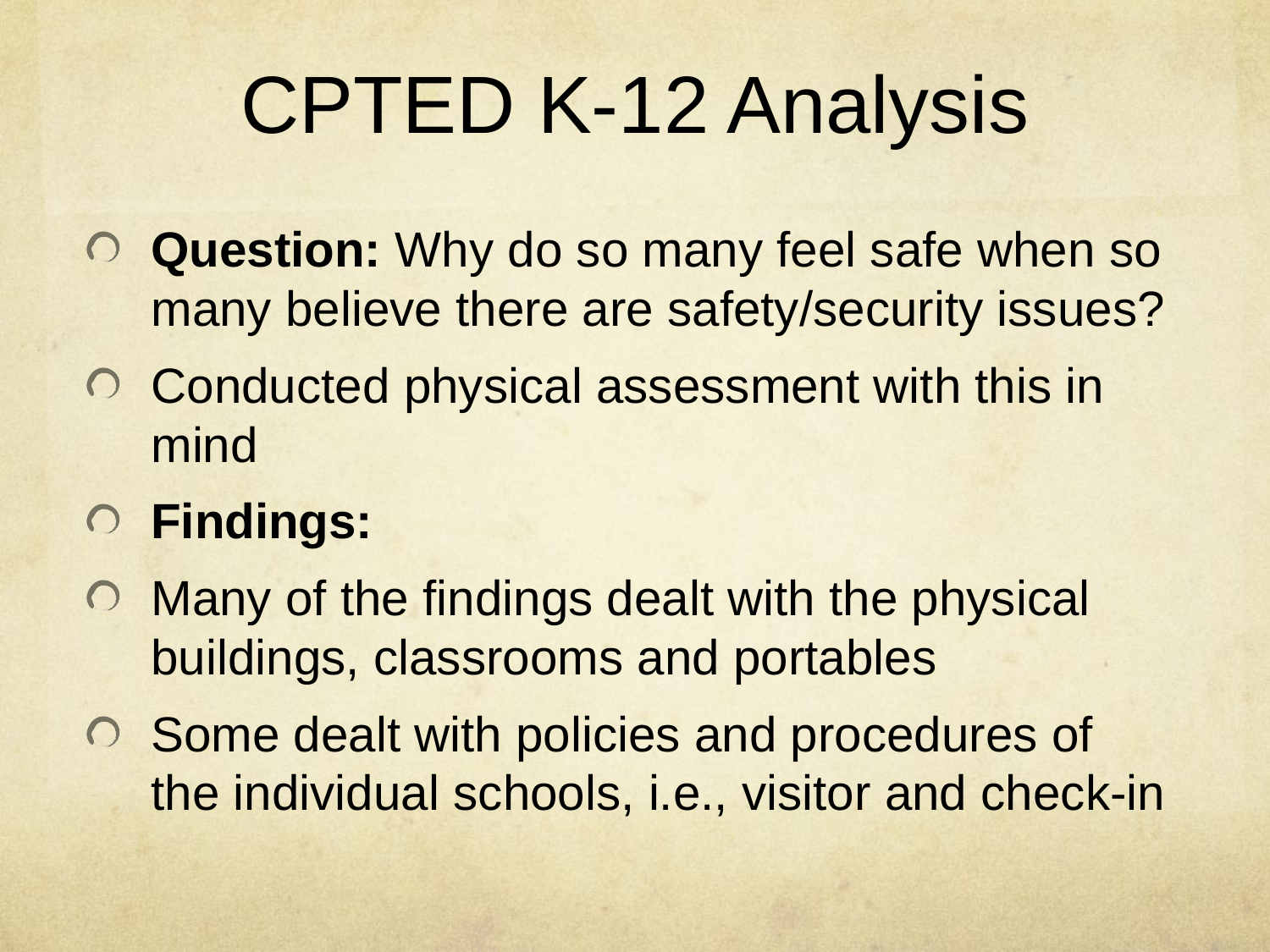

# CPTED K-12 Analysis
Question: Why do so many feel safe when so many believe there are safety/security issues?
Conducted physical assessment with this in mind
Findings:
Many of the findings dealt with the physical buildings, classrooms and portables
Some dealt with policies and procedures of the individual schools, i.e., visitor and check-in